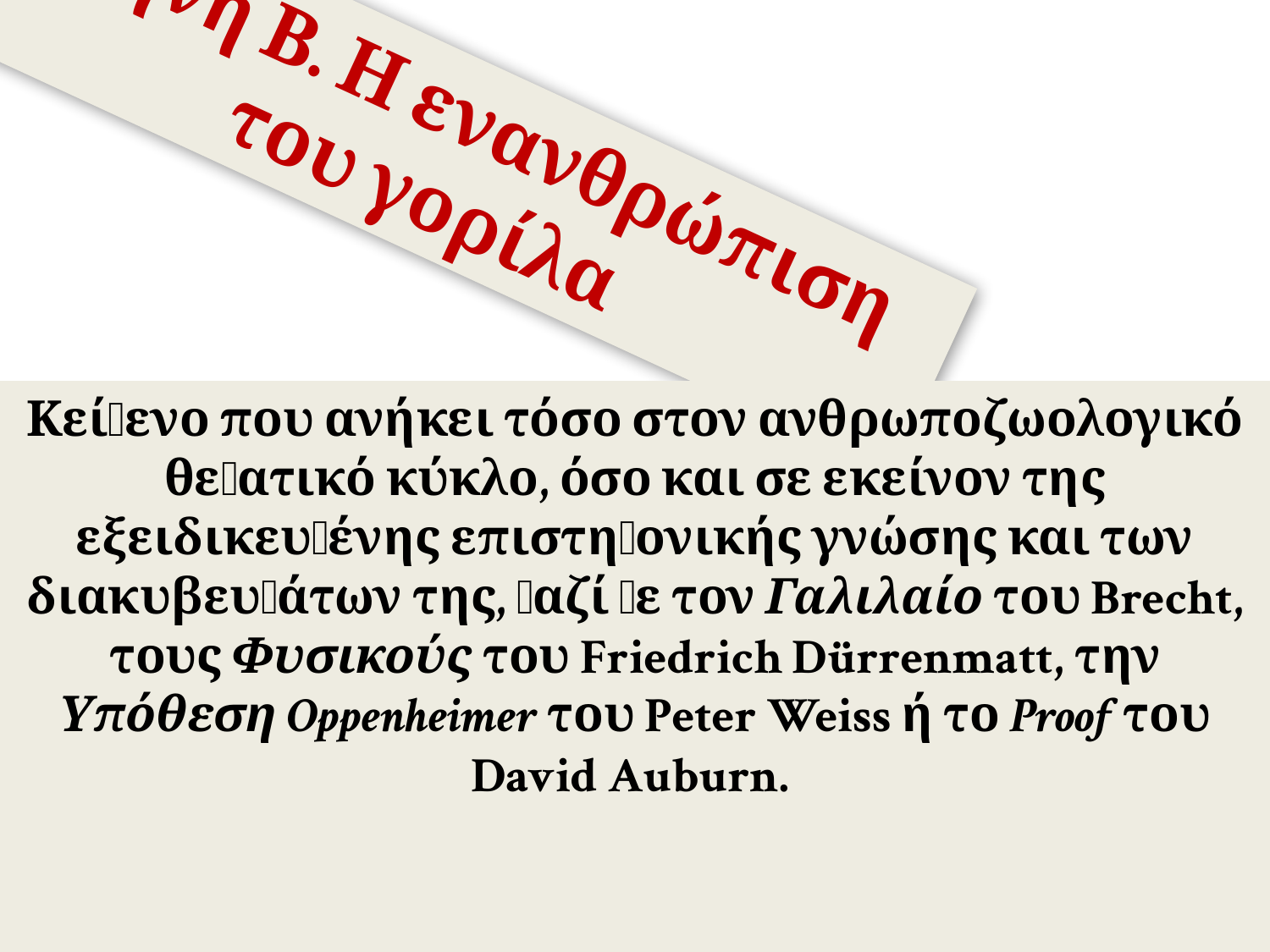

# Σκηνή Β. Η ενανθρώπιση του γορίλα
Κείμενο που ανήκει τόσο στον ανθρωποζωολογικό θεματικό κύκλο, όσο και σε εκείνον της εξειδικευμένης επιστημονικής γνώσης και των διακυβευμάτων της, μαζί με τον Γαλιλαίο του Brecht, τους Φυσικούς του Friedrich Dürrenmatt, την Υπόθεση Oppenheimer του Peter Weiss ή το Proof του David Auburn.